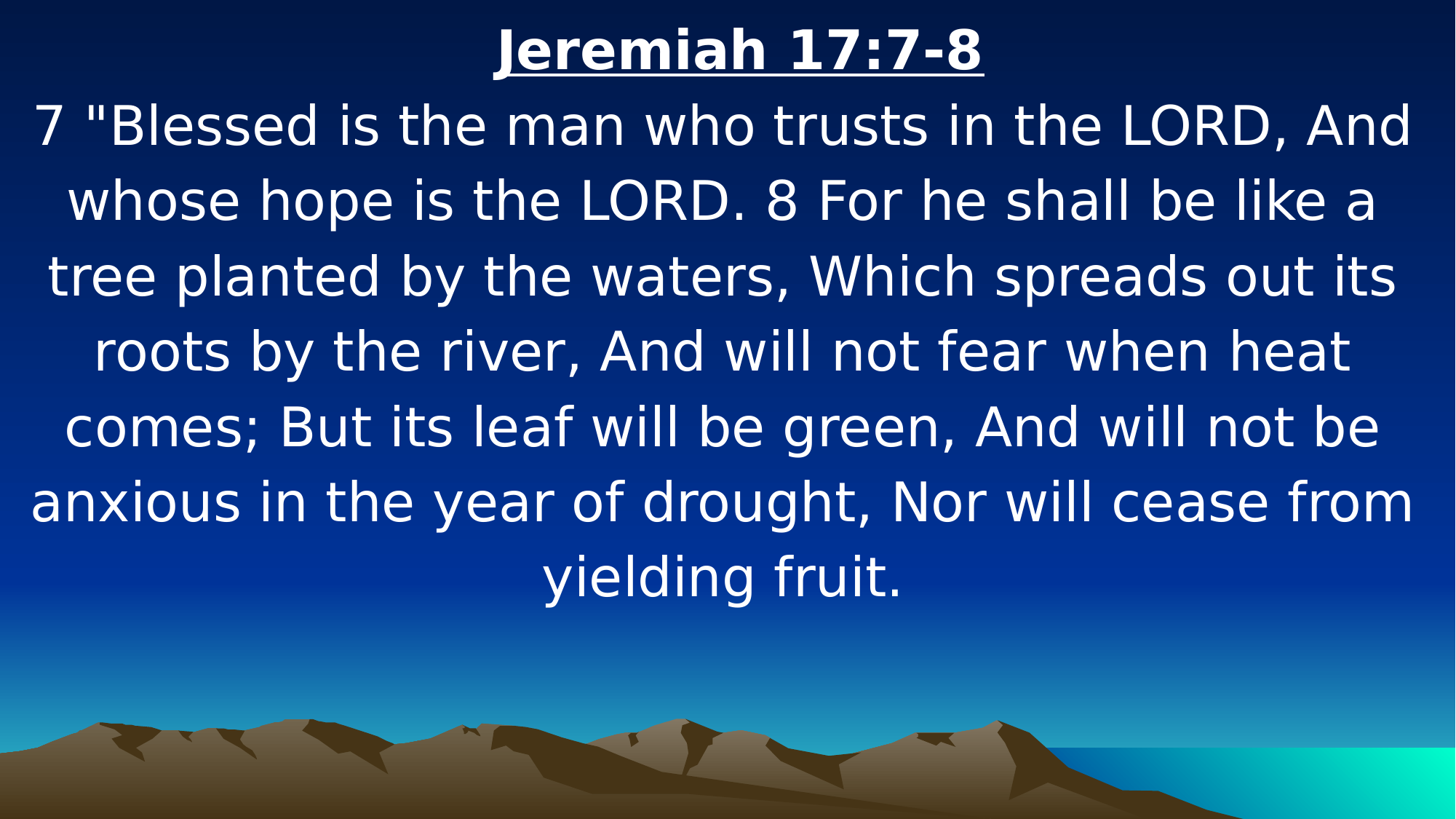

Jeremiah 17:7-8
7 "Blessed is the man who trusts in the LORD, And whose hope is the LORD. 8 For he shall be like a tree planted by the waters, Which spreads out its roots by the river, And will not fear when heat comes; But its leaf will be green, And will not be anxious in the year of drought, Nor will cease from yielding fruit.